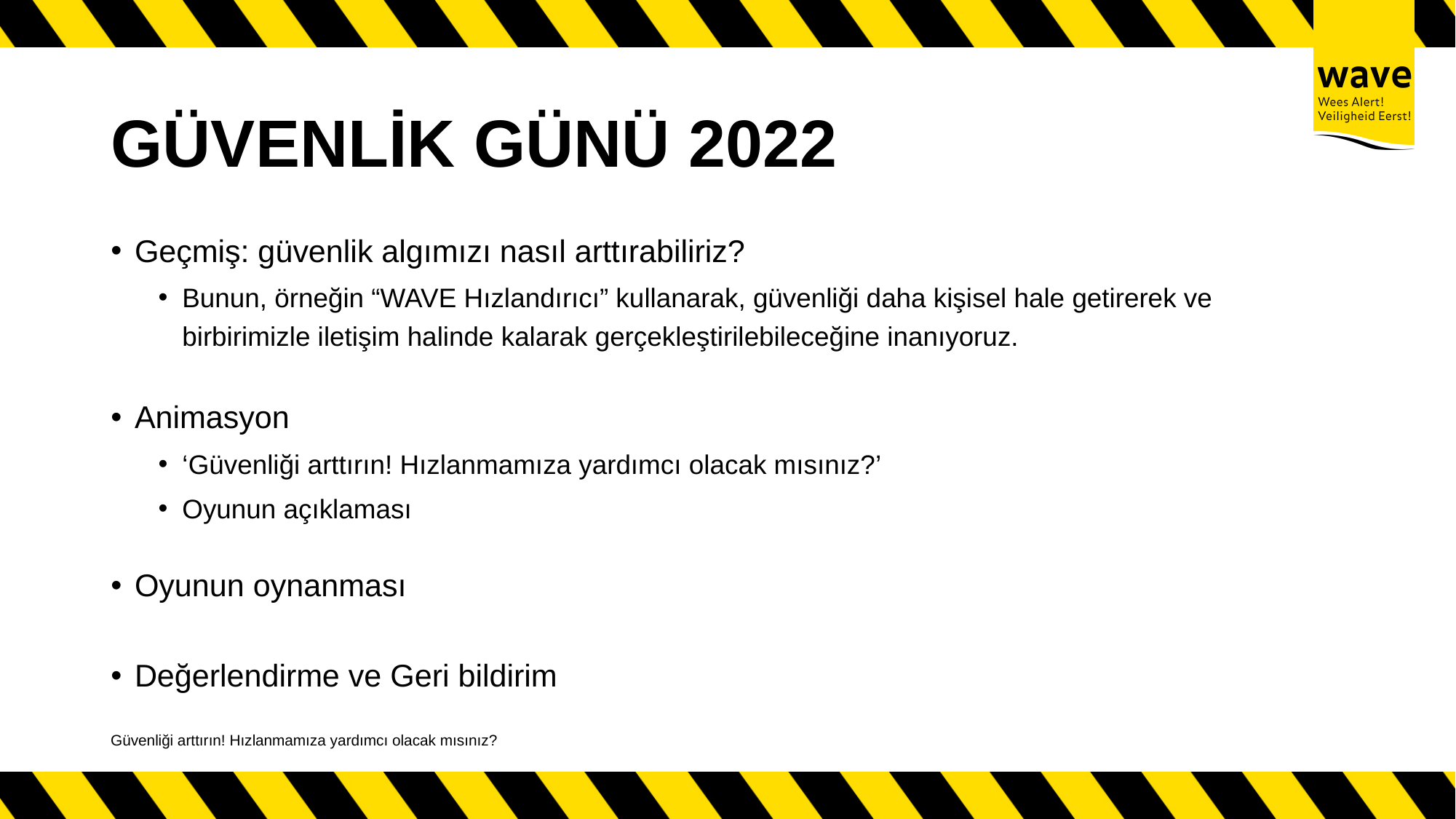

# GÜVENLİK GÜNÜ 2022
Geçmiş: güvenlik algımızı nasıl arttırabiliriz?
Bunun, örneğin “WAVE Hızlandırıcı” kullanarak, güvenliği daha kişisel hale getirerek ve birbirimizle iletişim halinde kalarak gerçekleştirilebileceğine inanıyoruz.
Animasyon
‘Güvenliği arttırın! Hızlanmamıza yardımcı olacak mısınız?’
Oyunun açıklaması

Oyunun oynanması

Değerlendirme ve Geri bildirim

Güvenliği arttırın! Hızlanmamıza yardımcı olacak mısınız?